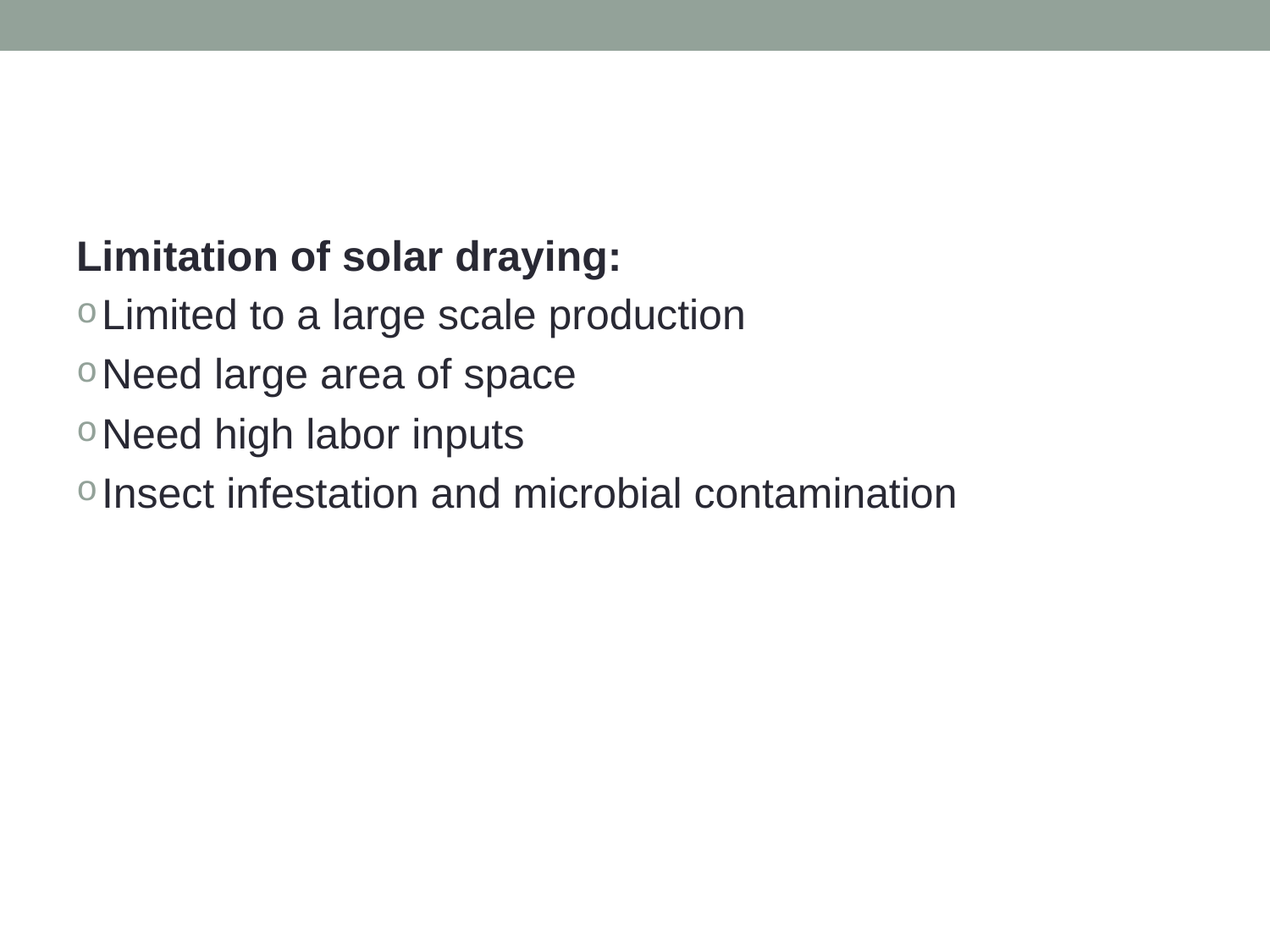

Limitation of solar draying:
Limited to a large scale production
Need large area of space
Need high labor inputs
Insect infestation and microbial contamination